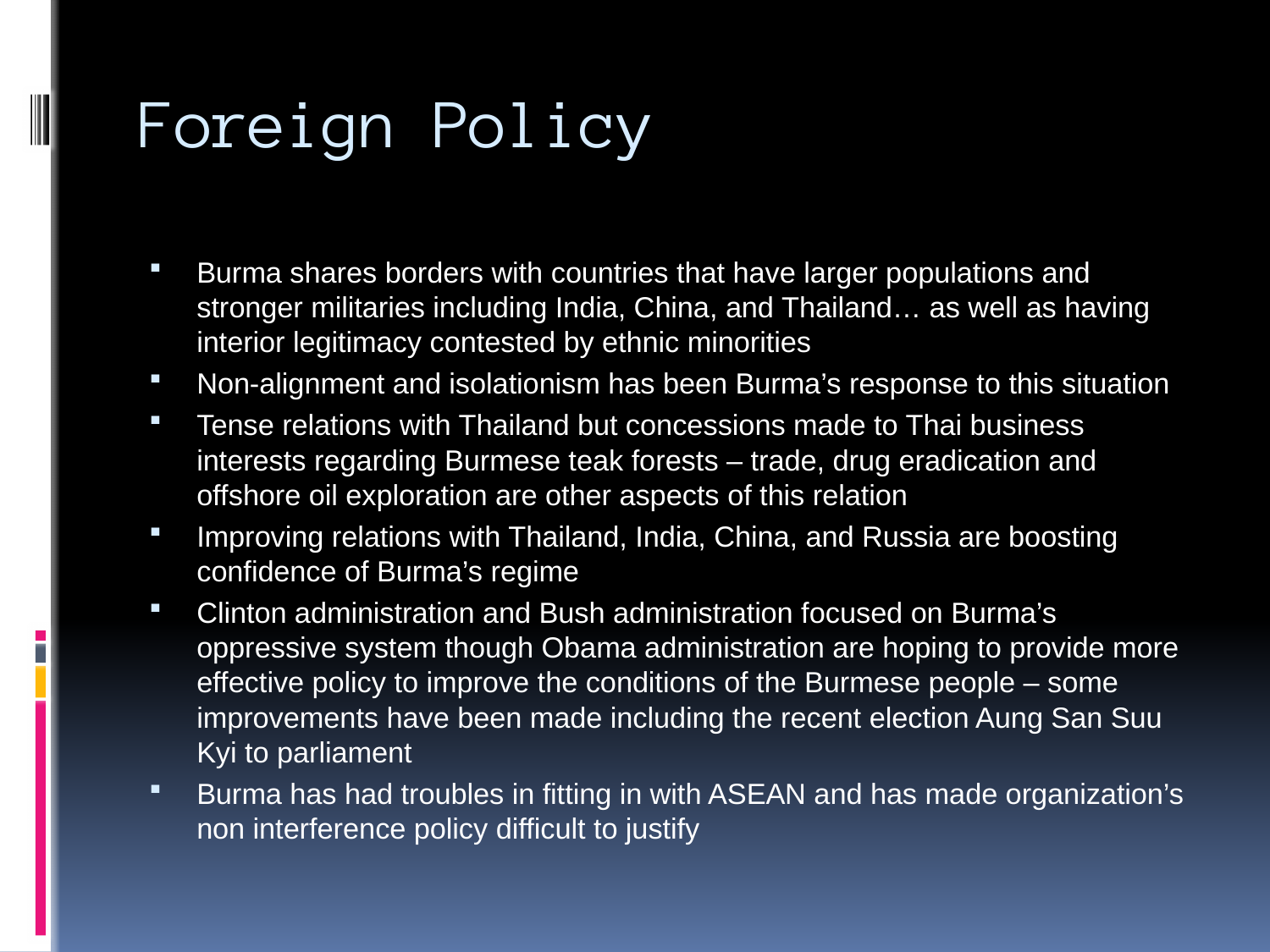

# Foreign Policy
Burma shares borders with countries that have larger populations and stronger militaries including India, China, and Thailand… as well as having interior legitimacy contested by ethnic minorities
Non-alignment and isolationism has been Burma’s response to this situation
Tense relations with Thailand but concessions made to Thai business interests regarding Burmese teak forests – trade, drug eradication and offshore oil exploration are other aspects of this relation
Improving relations with Thailand, India, China, and Russia are boosting confidence of Burma’s regime
Clinton administration and Bush administration focused on Burma’s oppressive system though Obama administration are hoping to provide more effective policy to improve the conditions of the Burmese people – some improvements have been made including the recent election Aung San Suu Kyi to parliament
Burma has had troubles in fitting in with ASEAN and has made organization’s non interference policy difficult to justify